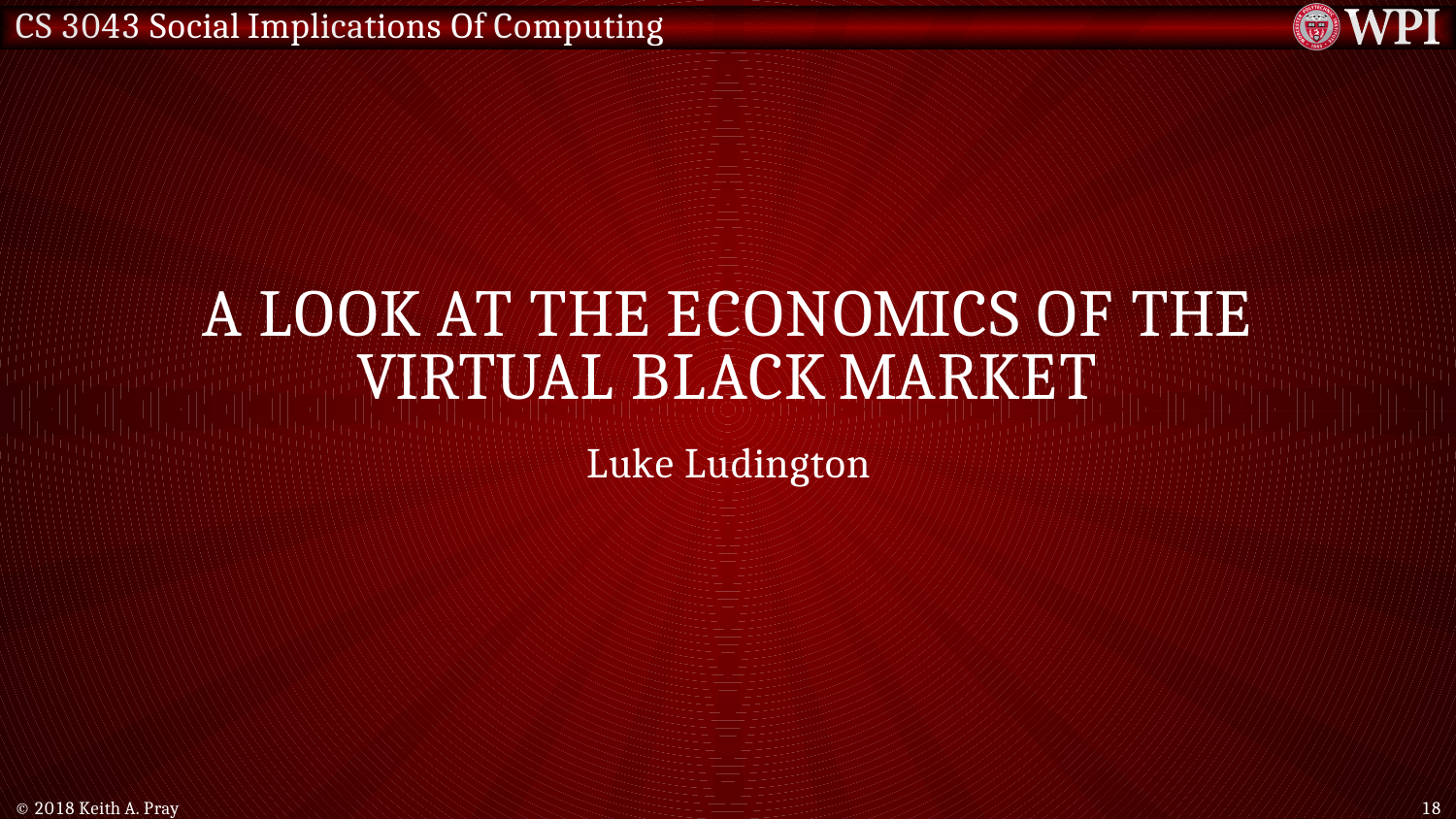

# A look at the Economics of the virtual black market
Luke Ludington
© 2018 Keith A. Pray
18